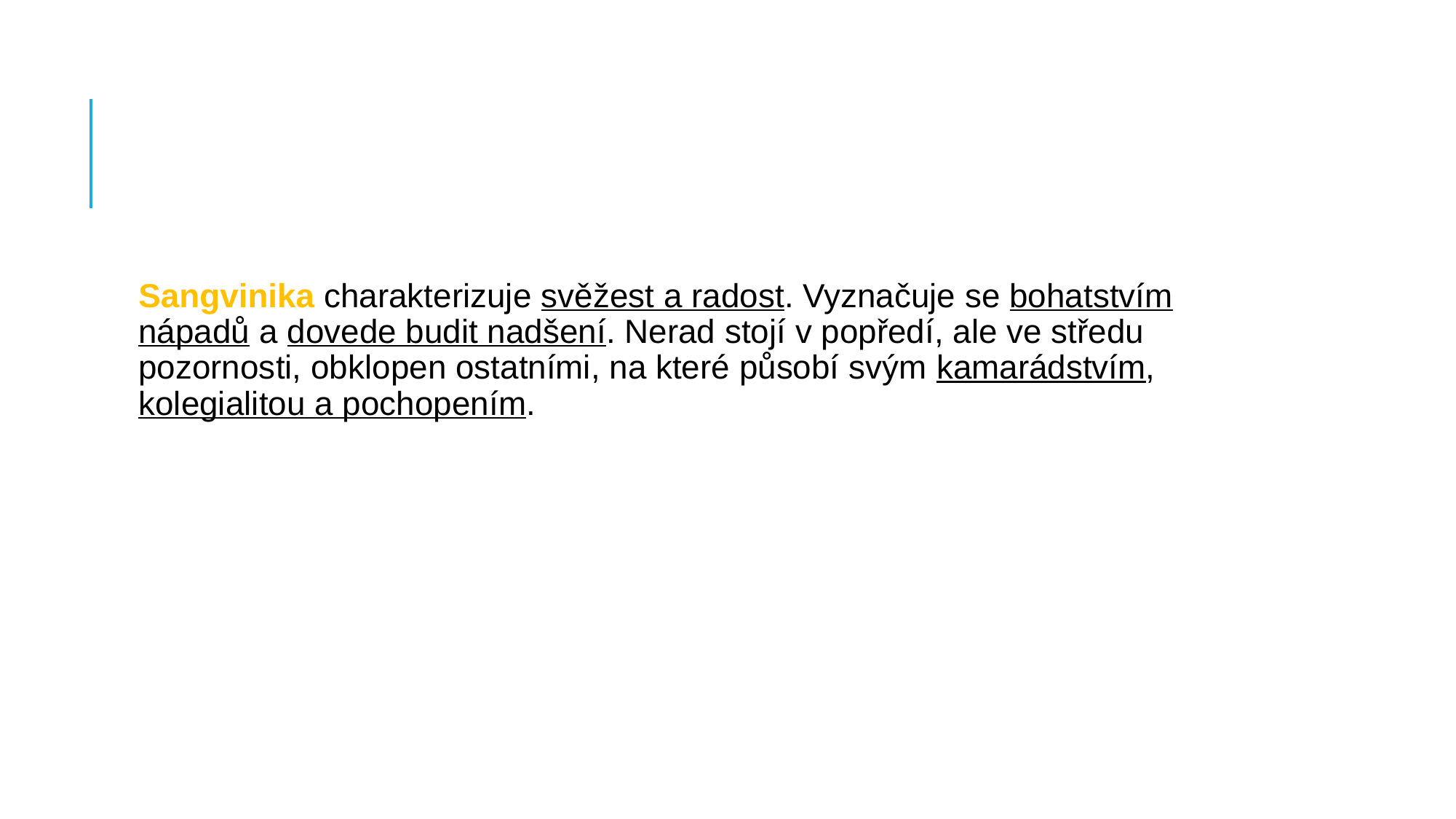

#
Sangvinika charakterizuje svěžest a radost. Vyznačuje se bohatstvím nápadů a dovede budit nadšení. Nerad stojí v popředí, ale ve středu pozornosti, obklopen ostatními, na které působí svým kamarádstvím, kolegialitou a pochopením.